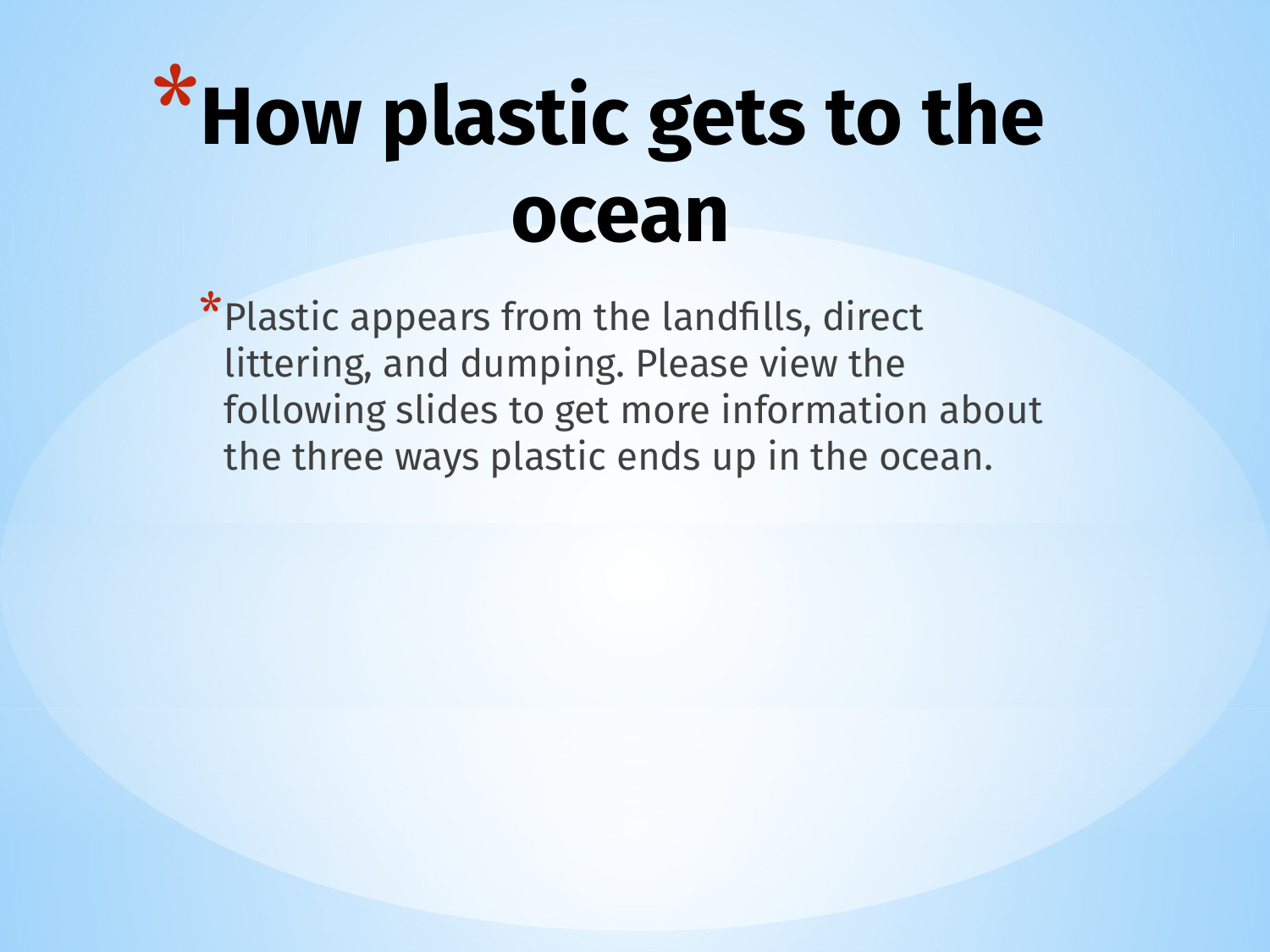

# How plastic gets to the ocean
Plastic appears from the landfills, direct littering, and dumping. Please view the following slides to get more information about the three ways plastic ends up in the ocean.